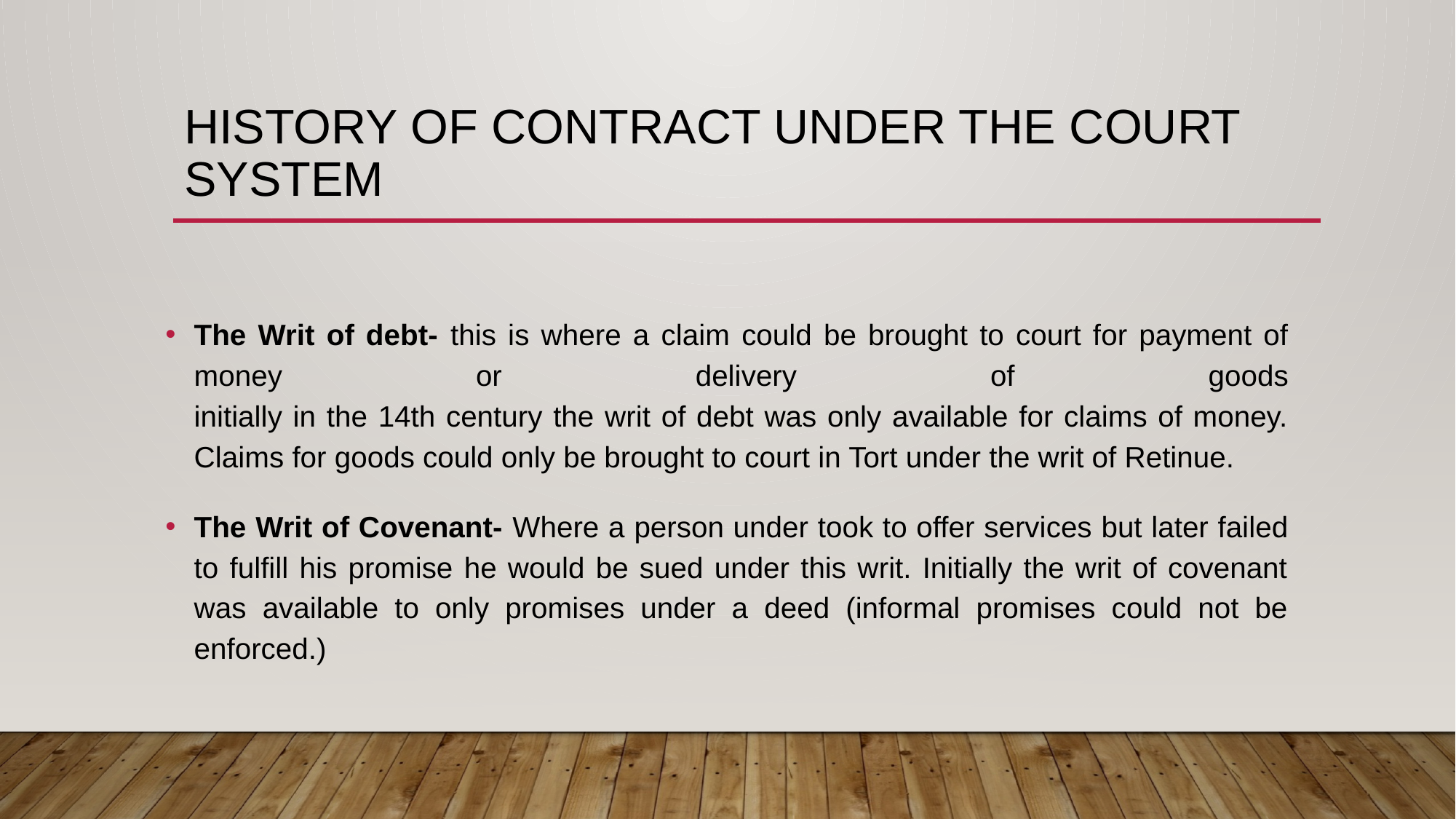

# HISTORY OF CONTRACT UNDER THE COURT SYSTEM
The Writ of debt- this is where a claim could be brought to court for payment of money or delivery of goods
initially in the 14th century the writ of debt was only available for claims of money. Claims for goods could only be brought to court in Tort under the writ of Retinue.
The Writ of Covenant- Where a person under took to offer services but later failed to fulfill his promise he would be sued under this writ. Initially the writ of covenant was available to only promises under a deed (informal promises could not be enforced.)